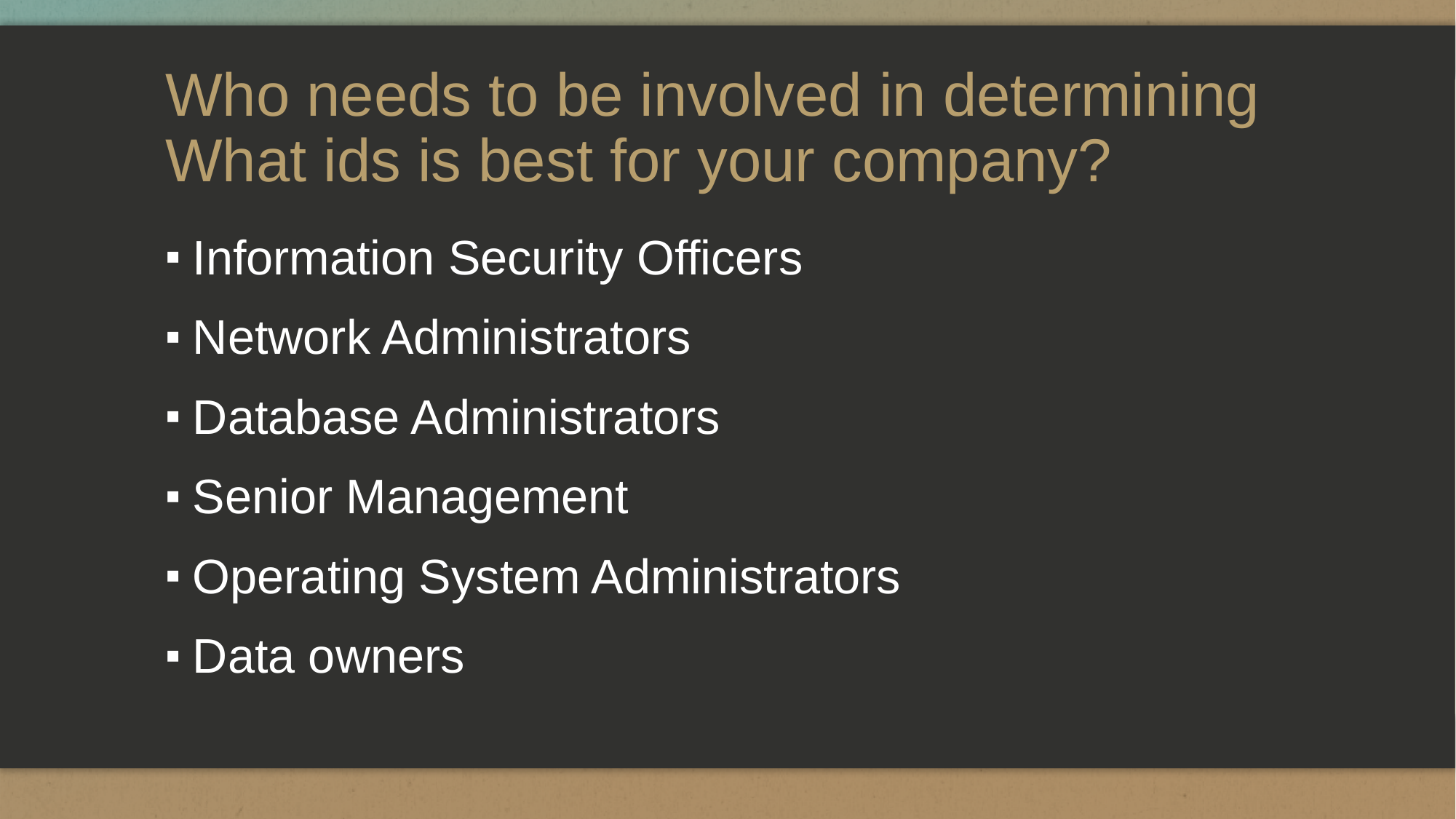

# Who needs to be involved in determining What ids is best for your company?
Information Security Officers
Network Administrators
Database Administrators
Senior Management
Operating System Administrators
Data owners